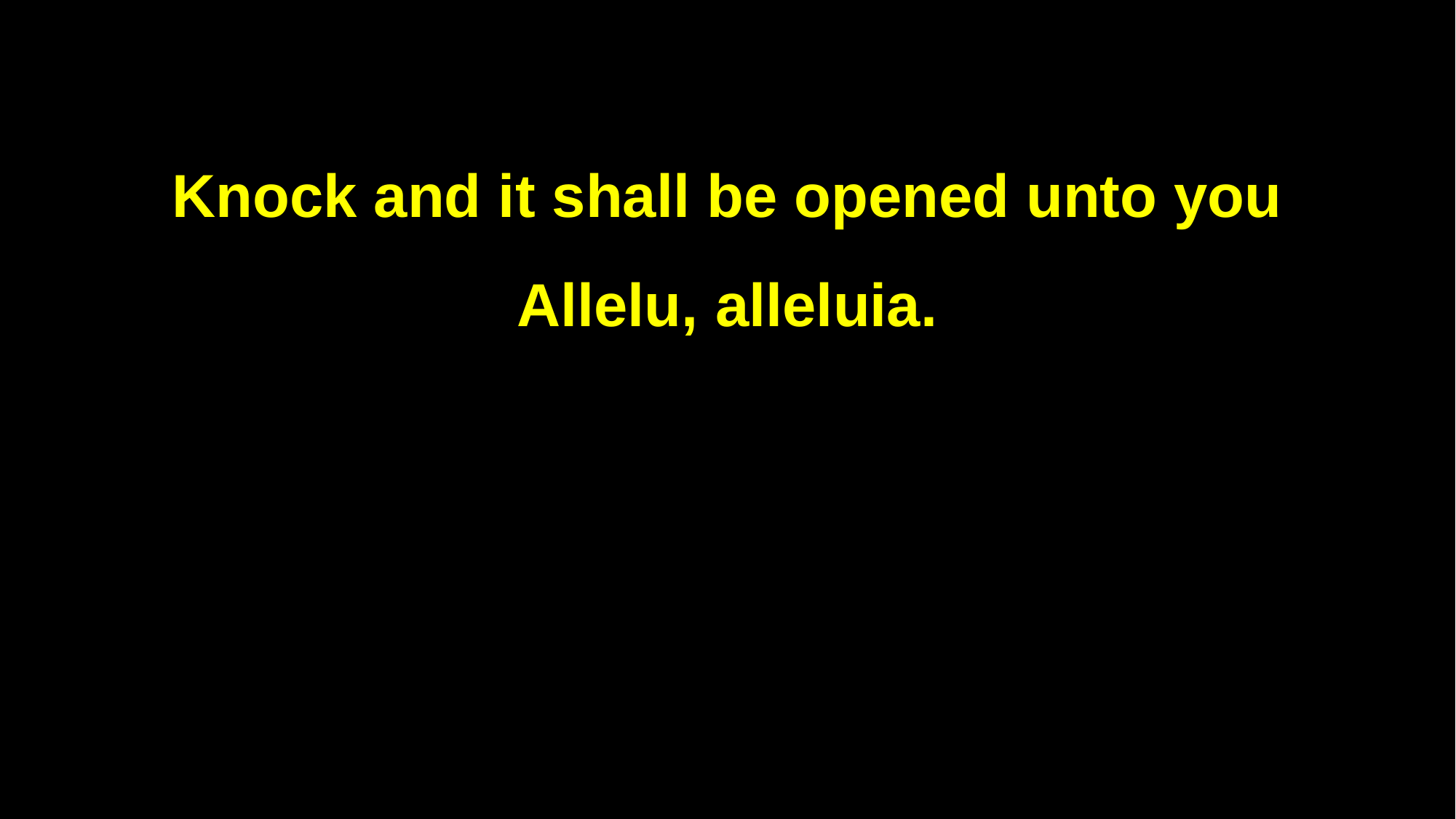

Knock and it shall be opened unto you
Allelu, alleluia.